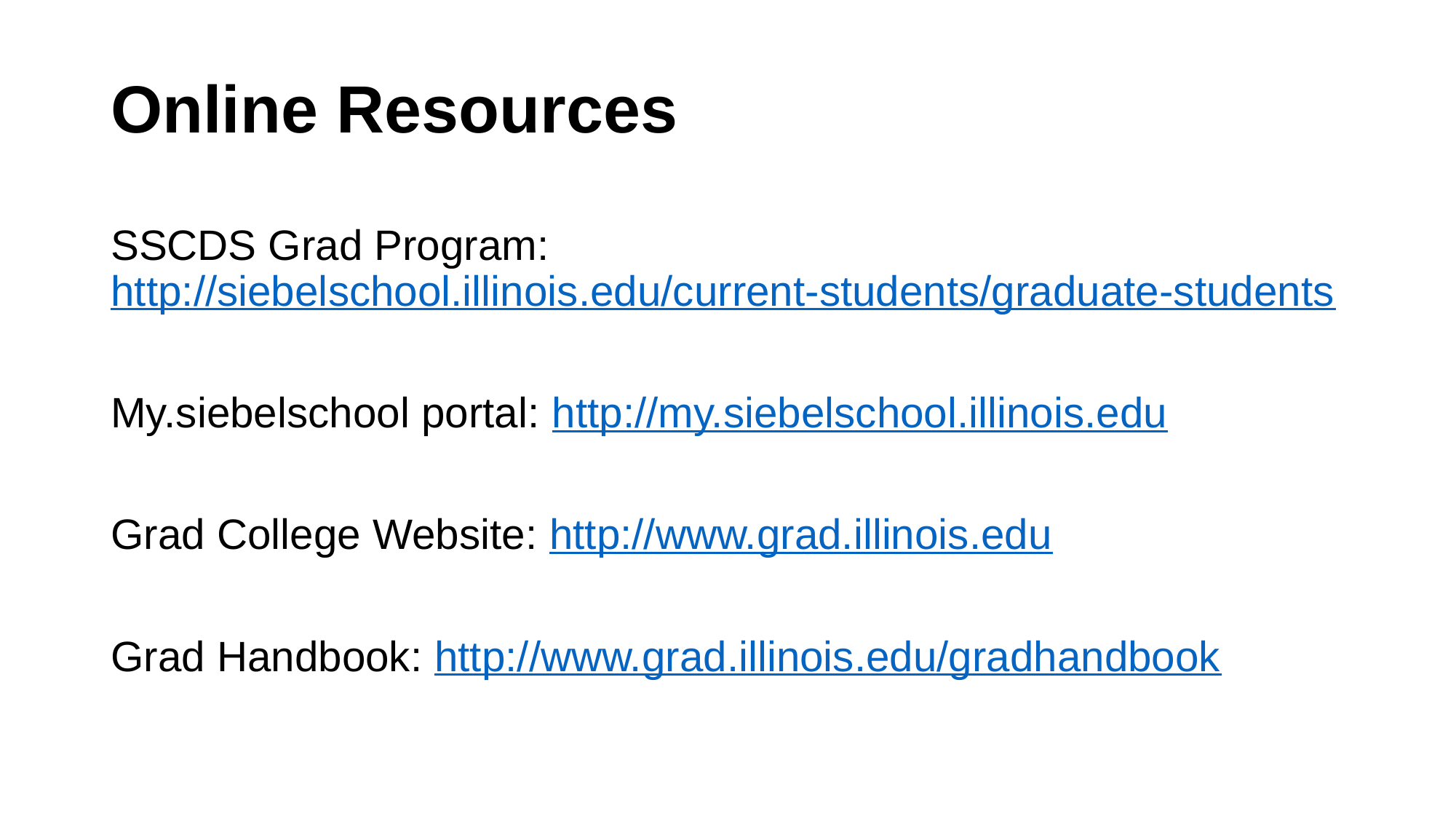

# Online Resources
SSCDS Grad Program: http://siebelschool.illinois.edu/current-students/graduate-students

My.siebelschool portal: http://my.siebelschool.illinois.edu

Grad College Website: http://www.grad.illinois.edu

Grad Handbook: http://www.grad.illinois.edu/gradhandbook